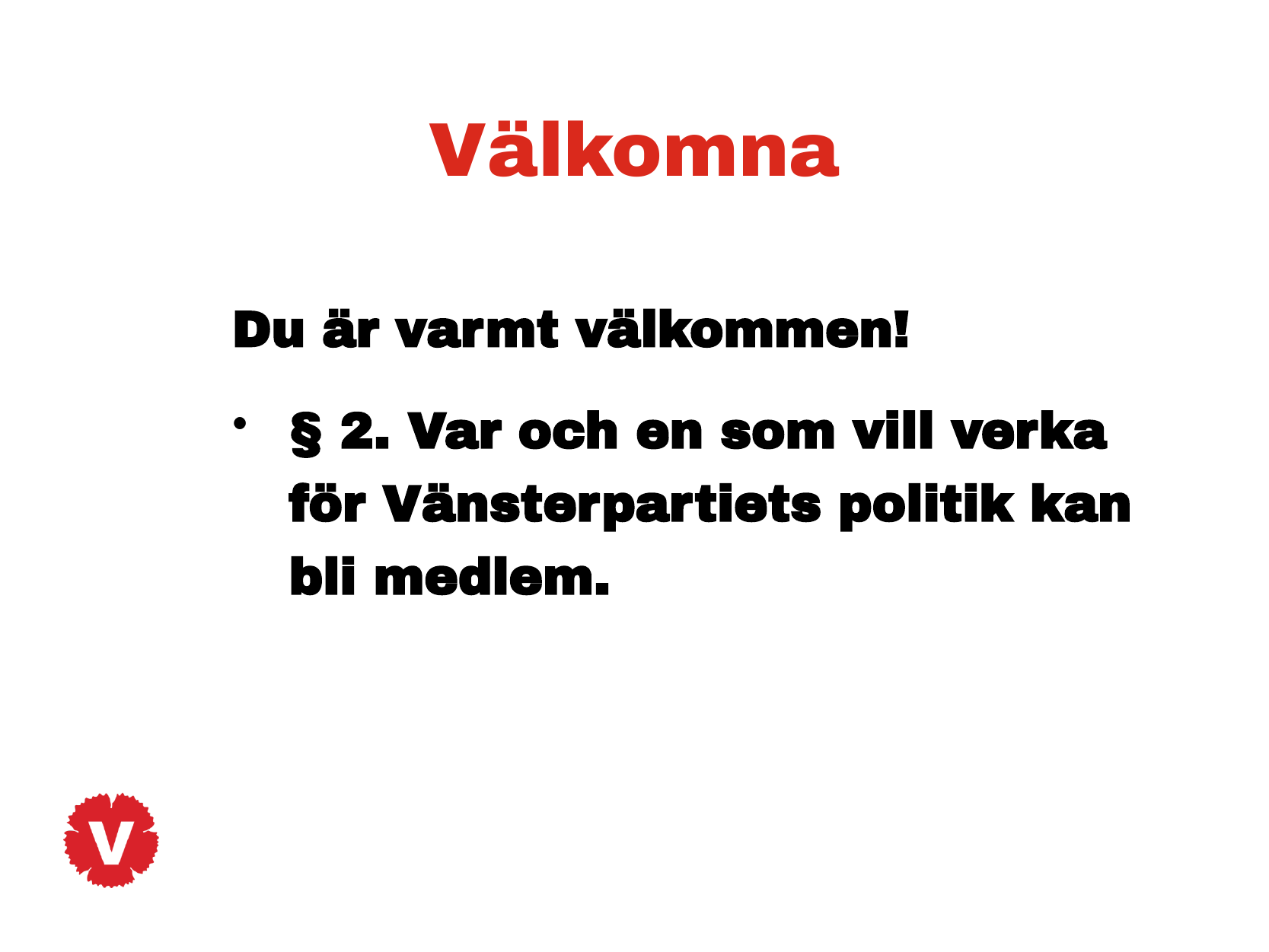

# Välkomna
Du är varmt välkommen!
§ 2. Var och en som vill verka för Vänsterpartiets politik kan bli medlem.